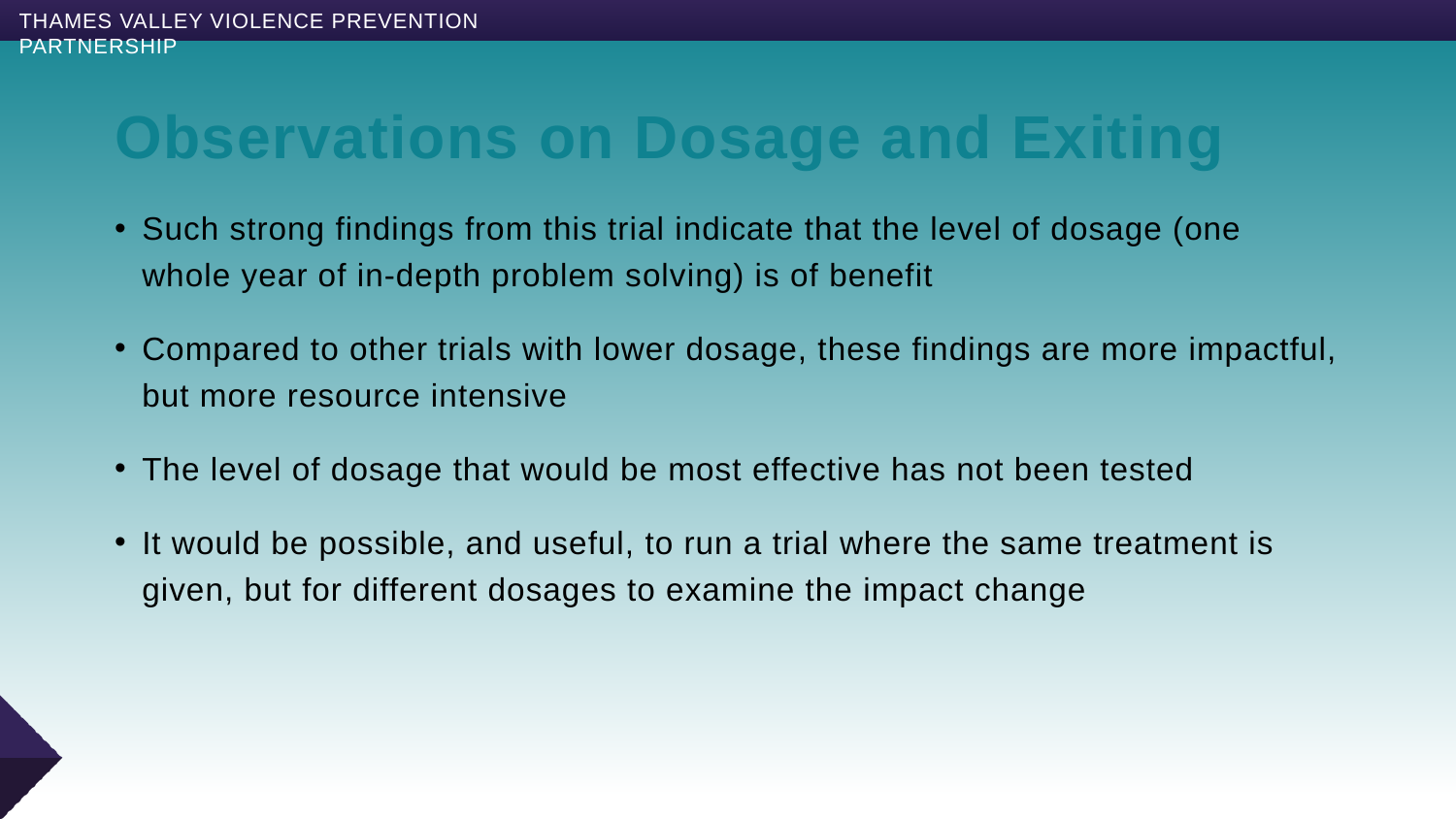

# Observations on Dosage and Exiting
Such strong findings from this trial indicate that the level of dosage (one whole year of in-depth problem solving) is of benefit
Compared to other trials with lower dosage, these findings are more impactful, but more resource intensive
The level of dosage that would be most effective has not been tested
It would be possible, and useful, to run a trial where the same treatment is given, but for different dosages to examine the impact change